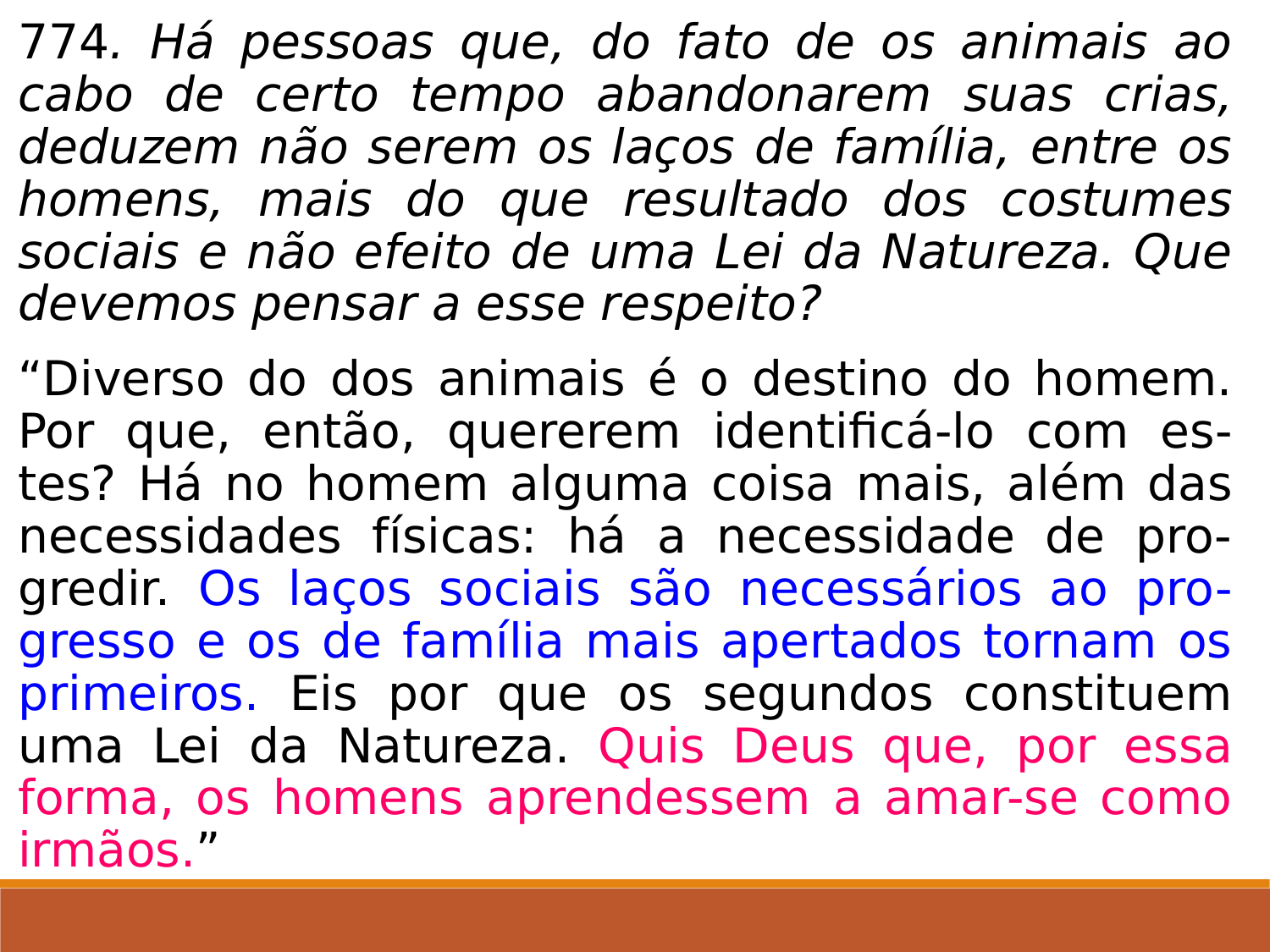

774. Há pessoas que, do fato de os animais ao cabo de certo tempo abandonarem suas crias, deduzem não serem os laços de família, entre os homens, mais do que resultado dos costumes sociais e não efeito de uma Lei da Natureza. Que devemos pensar a esse respeito?
“Diverso do dos animais é o destino do homem. Por que, então, quererem identificá-lo com es-tes? Há no homem alguma coisa mais, além das necessidades físicas: há a necessidade de pro-gredir. Os laços sociais são necessários ao pro-gresso e os de família mais apertados tornam os primeiros. Eis por que os segundos constituem uma Lei da Natureza. Quis Deus que, por essa forma, os homens aprendessem a amar-se como irmãos.”